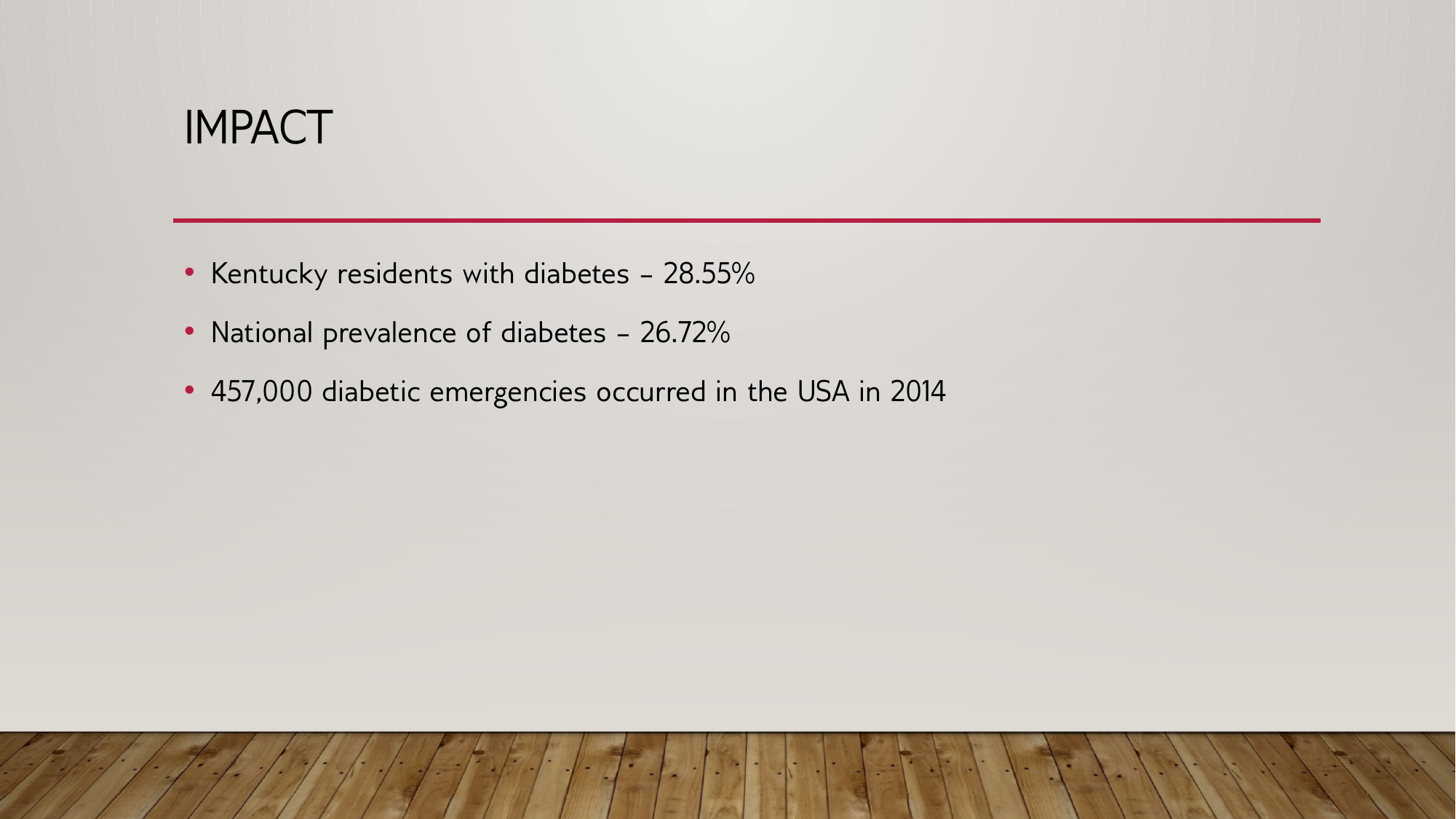

# impact
Kentucky residents with diabetes – 28.55%
National prevalence of diabetes – 26.72%
457,000 diabetic emergencies occurred in the USA in 2014